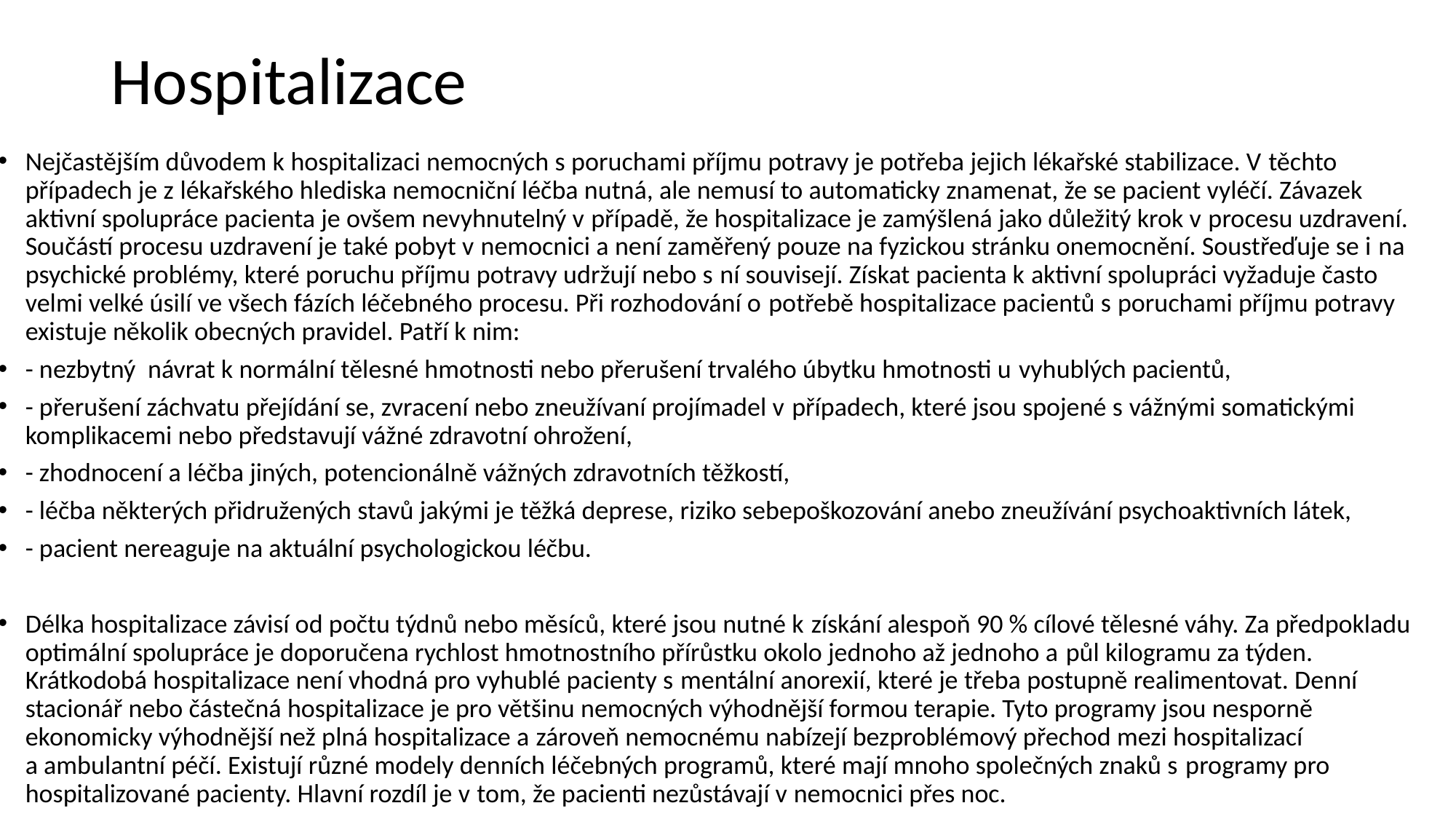

# Hospitalizace
Nejčastějším důvodem k hospitalizaci nemocných s poruchami příjmu potravy je potřeba jejich lékařské stabilizace. V těchto případech je z lékařského hlediska nemocniční léčba nutná, ale nemusí to automaticky znamenat, že se pacient vyléčí. Závazek aktivní spolupráce pacienta je ovšem nevyhnutelný v případě, že hospitalizace je zamýšlená jako důležitý krok v procesu uzdravení. Součástí procesu uzdravení je také pobyt v nemocnici a není zaměřený pouze na fyzickou stránku onemocnění. Soustřeďuje se i na psychické problémy, které poruchu příjmu potravy udržují nebo s ní souvisejí. Získat pacienta k aktivní spolupráci vyžaduje často velmi velké úsilí ve všech fázích léčebného procesu. Při rozhodování o potřebě hospitalizace pacientů s poruchami příjmu potravy existuje několik obecných pravidel. Patří k nim:
- nezbytný  návrat k normální tělesné hmotnosti nebo přerušení trvalého úbytku hmotnosti u vyhublých pacientů,
- přerušení záchvatu přejídání se, zvracení nebo zneužívaní projímadel v případech, které jsou spojené s vážnými somatickými komplikacemi nebo představují vážné zdravotní ohrožení,
- zhodnocení a léčba jiných, potencionálně vážných zdravotních těžkostí,
- léčba některých přidružených stavů jakými je těžká deprese, riziko sebepoškozování anebo zneužívání psychoaktivních látek,
- pacient nereaguje na aktuální psychologickou léčbu.

Délka hospitalizace závisí od počtu týdnů nebo měsíců, které jsou nutné k získání alespoň 90 % cílové tělesné váhy. Za předpokladu optimální spolupráce je doporučena rychlost hmotnostního přírůstku okolo jednoho až jednoho a půl kilogramu za týden. Krátkodobá hospitalizace není vhodná pro vyhublé pacienty s mentální anorexií, které je třeba postupně realimentovat. Denní stacionář nebo částečná hospitalizace je pro většinu nemocných výhodnější formou terapie. Tyto programy jsou nesporně ekonomicky výhodnější než plná hospitalizace a zároveň nemocnému nabízejí bezproblémový přechod mezi hospitalizací a ambulantní péčí. Existují různé modely denních léčebných programů, které mají mnoho společných znaků s programy pro hospitalizované pacienty. Hlavní rozdíl je v tom, že pacienti nezůstávají v nemocnici přes noc.